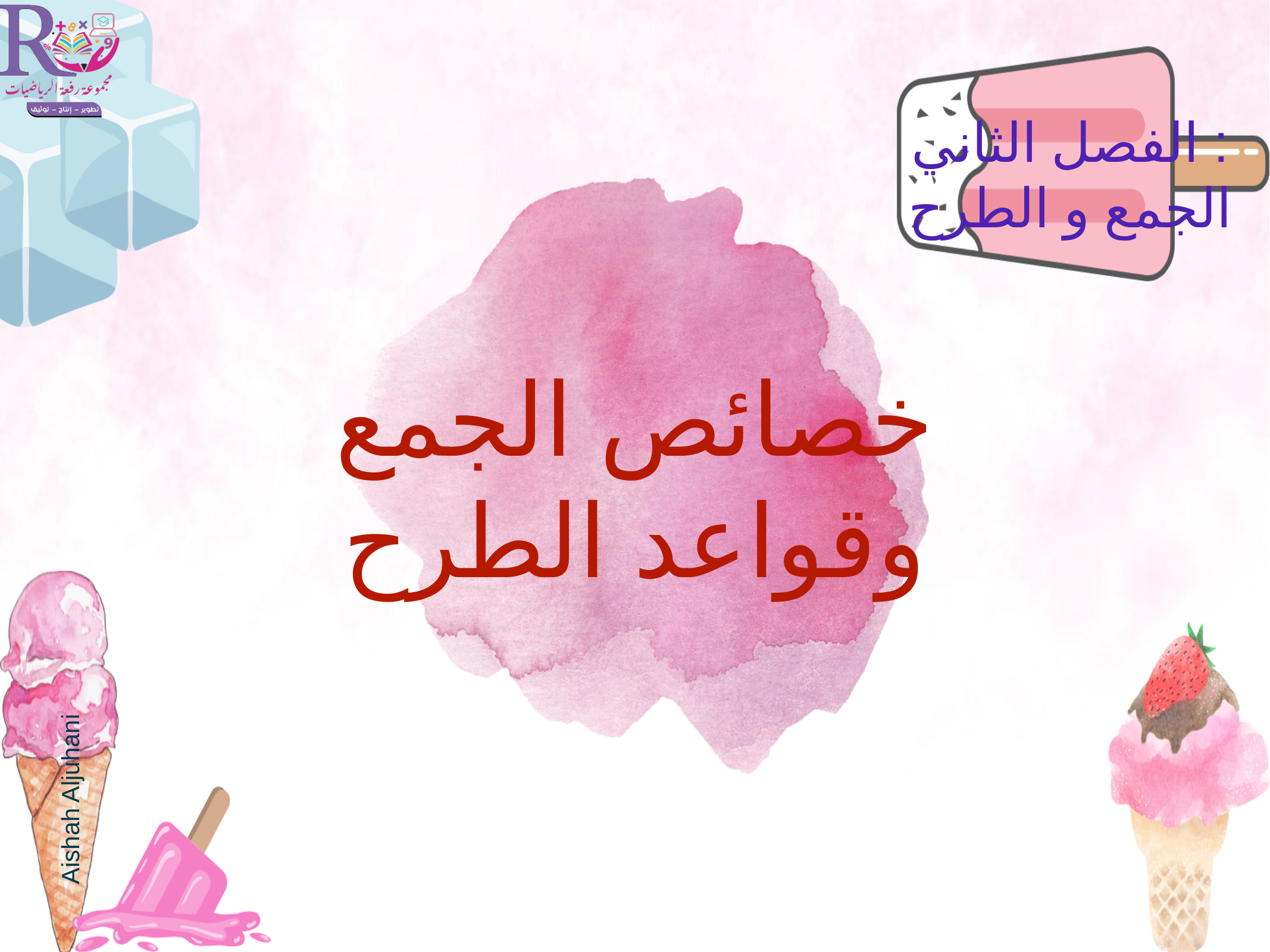

الفصل الثاني :
 الجمع و الطرح
خصائص الجمع
 وقواعد الطرح
Aishah Aljuhani